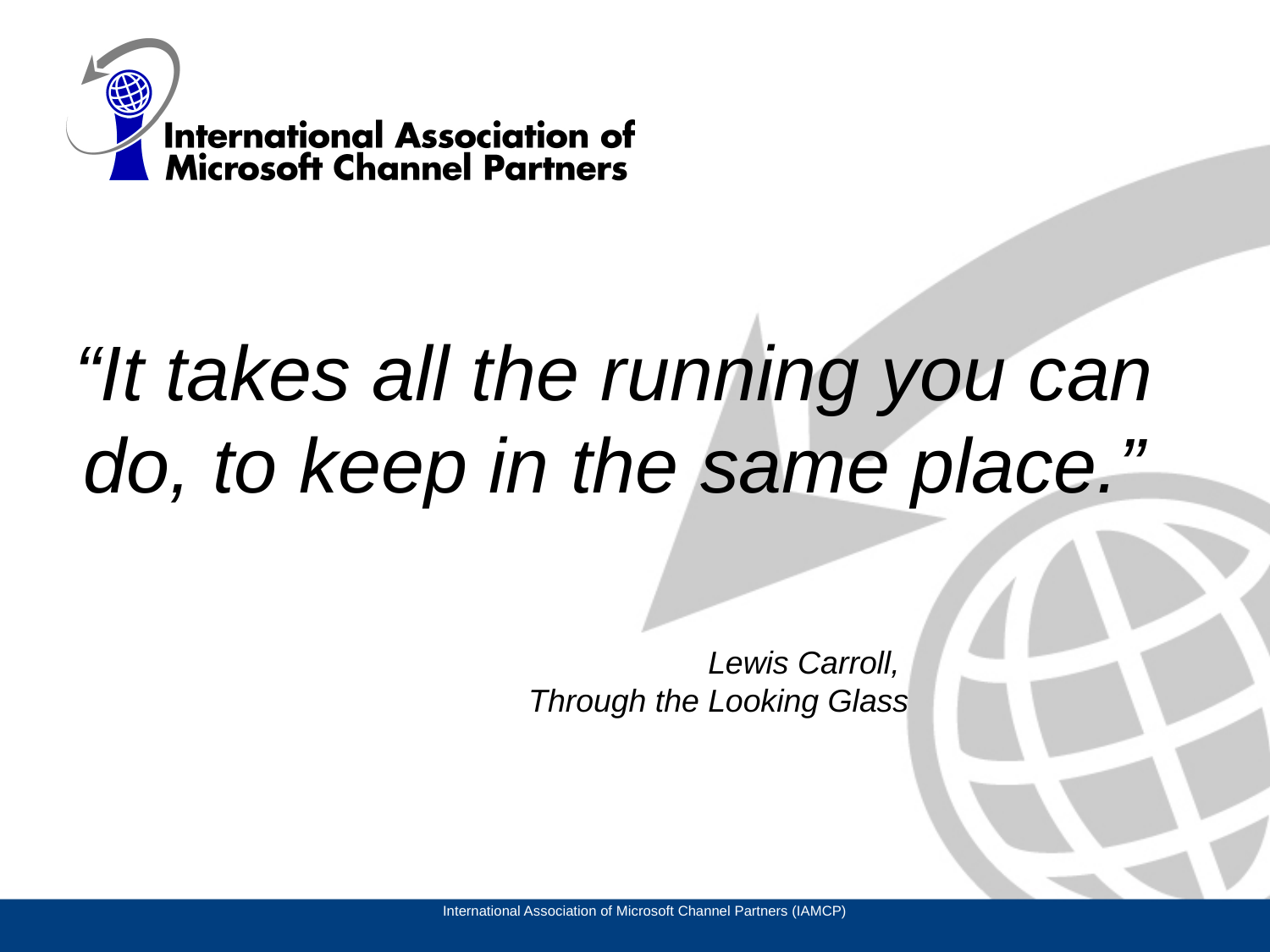

“It takes all the running you can do, to keep in the same place.”
Lewis Carroll,
Through the Looking Glass
International Association of Microsoft Channel Partners (IAMCP)